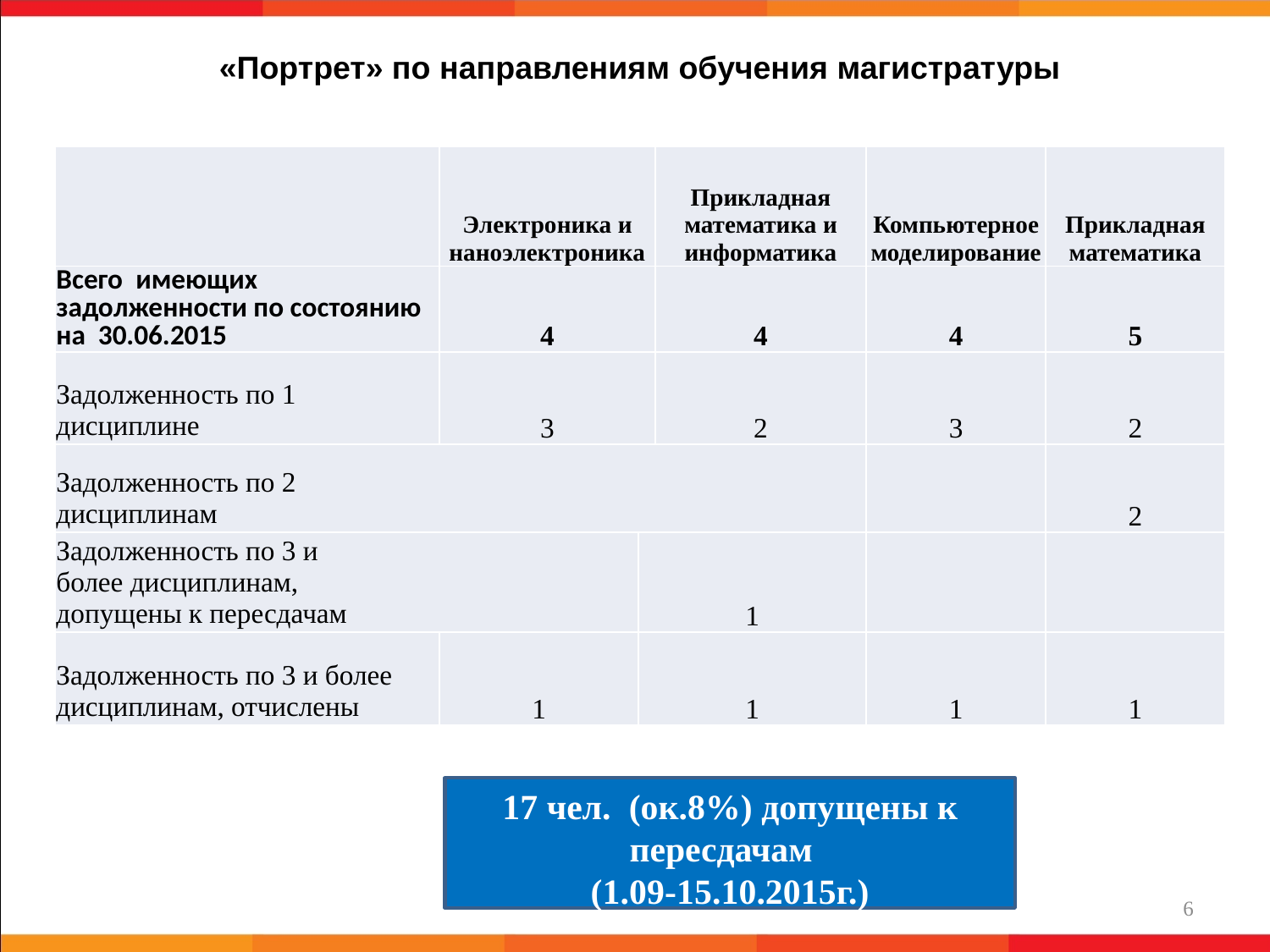

«Портрет» по направлениям обучения магистратуры
|  | Электроника и наноэлектроника |  | Прикладная математика и информатика | Компьютерное моделирование | Прикладная математика |
| --- | --- | --- | --- | --- | --- |
| Всего имеющих задолженности по состоянию на 30.06.2015 | 4 |  | 4 | 4 | 5 |
| Задолженность по 1 дисциплине | 3 |  | 2 | 3 | 2 |
| Задолженность по 2 дисциплинам |  |  |  |  | 2 |
| Задолженность по 3 и более дисциплинам, допущены к пересдачам |  | 1 |  |  |  |
| Задолженность по 3 и более дисциплинам, отчислены | 1 | 1 |  | 1 | 1 |
17 чел.  (ок.8%) допущены к пересдачам
(1.09-15.10.2015г.)
6